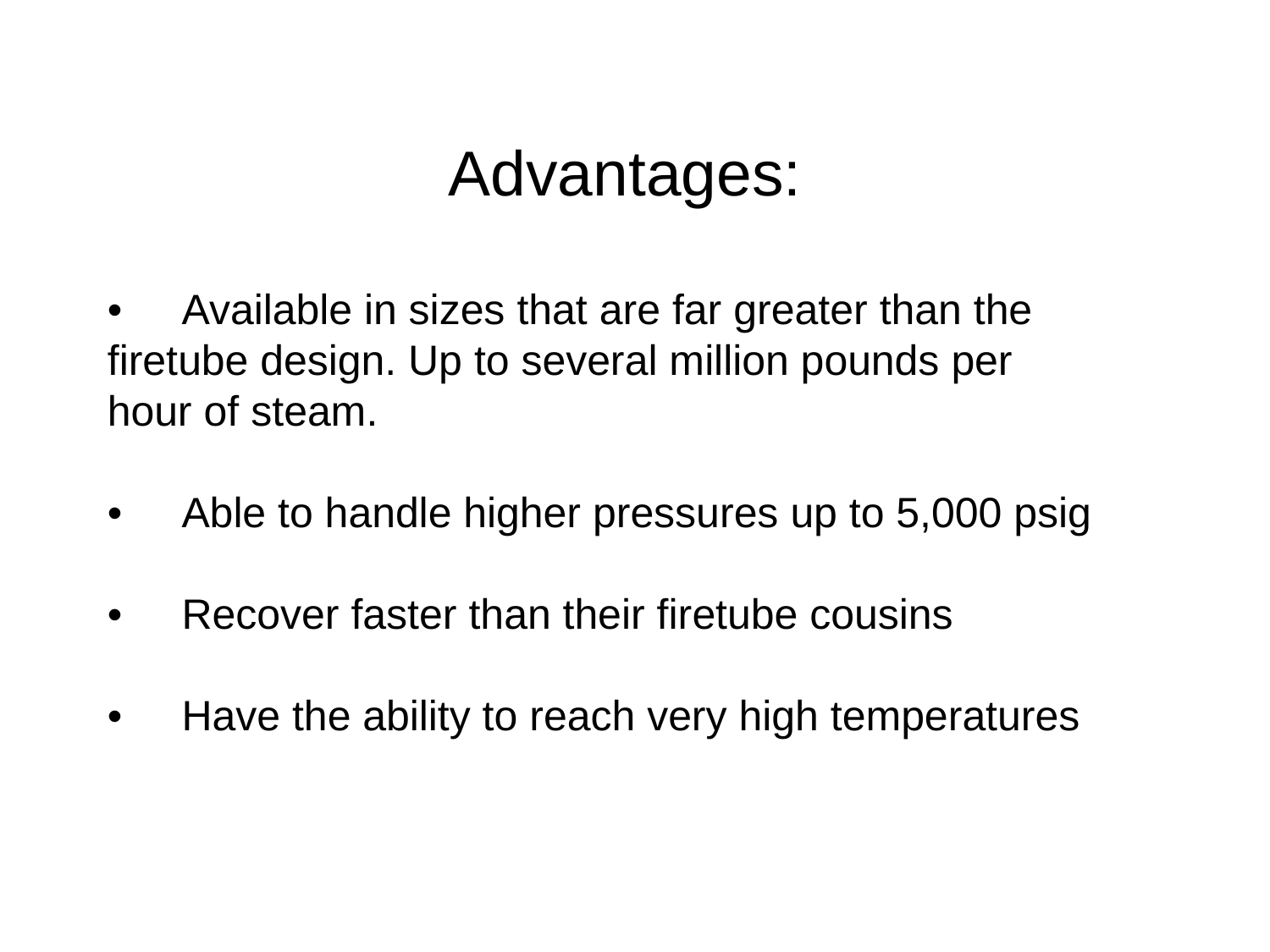

Advantages:
• 	Available in sizes that are far greater than the 	firetube design. Up to several million pounds per 	hour of steam.

• 	Able to handle higher pressures up to 5,000 psig

• 	Recover faster than their firetube cousins

• 	Have the ability to reach very high temperatures